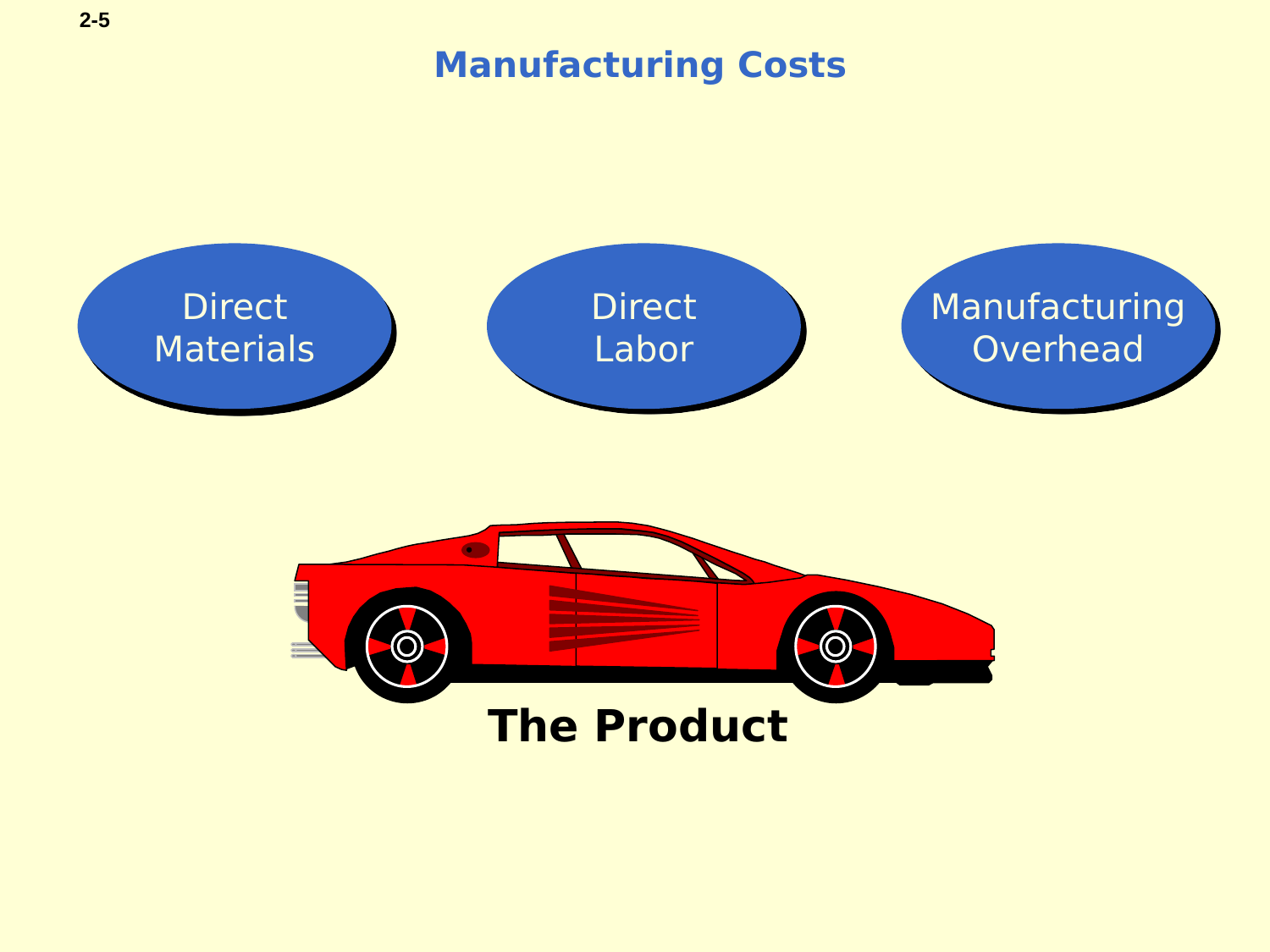

# Manufacturing Costs
Direct
Materials
Direct
Labor

Manufacturing
Overhead

The Product